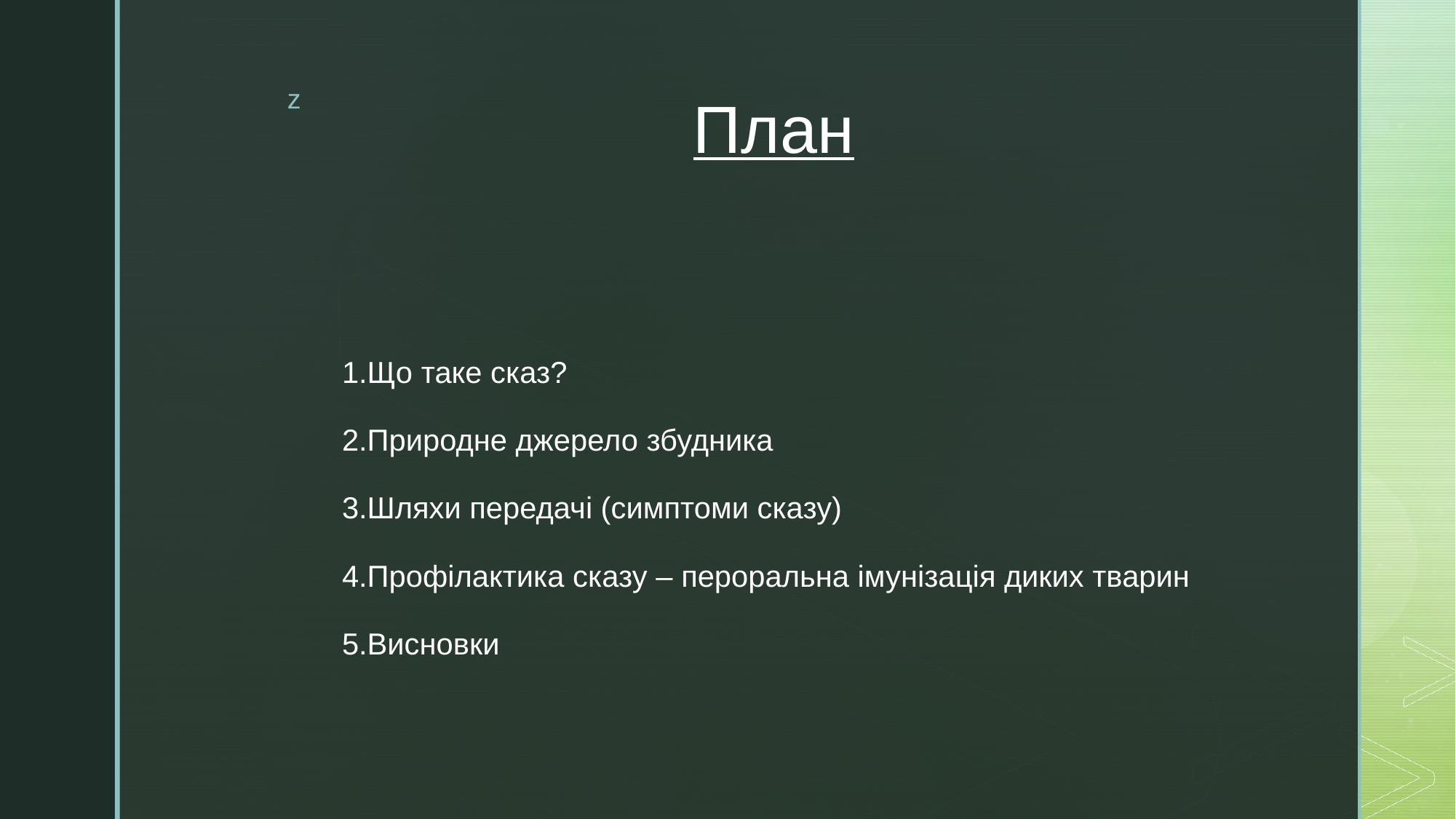

# План
1.Що таке сказ?
2.Природне джерело збудника
3.Шляхи передачі (симптоми сказу)
4.Профілактика сказу – пероральна імунізація диких тварин
5.Висновки